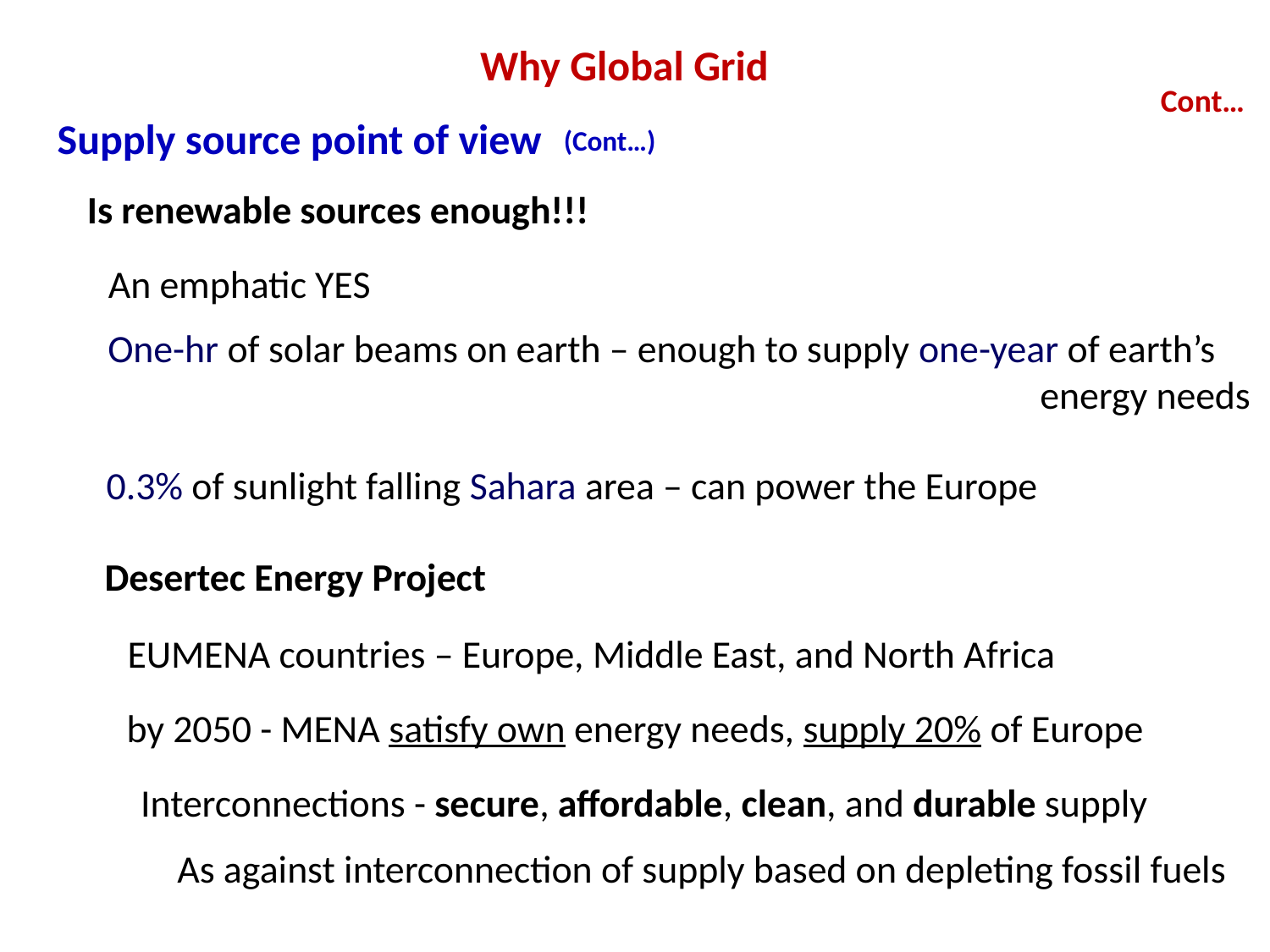

# Why Global Grid
Cont…
Supply source point of view
(Cont…)
Is renewable sources enough!!!
An emphatic YES
One-hr of solar beams on earth – enough to supply one-year of earth’s 								     energy needs
0.3% of sunlight falling Sahara area – can power the Europe
Desertec Energy Project
EUMENA countries – Europe, Middle East, and North Africa
by 2050 - MENA satisfy own energy needs, supply 20% of Europe
Interconnections - secure, affordable, clean, and durable supply
As against interconnection of supply based on depleting fossil fuels